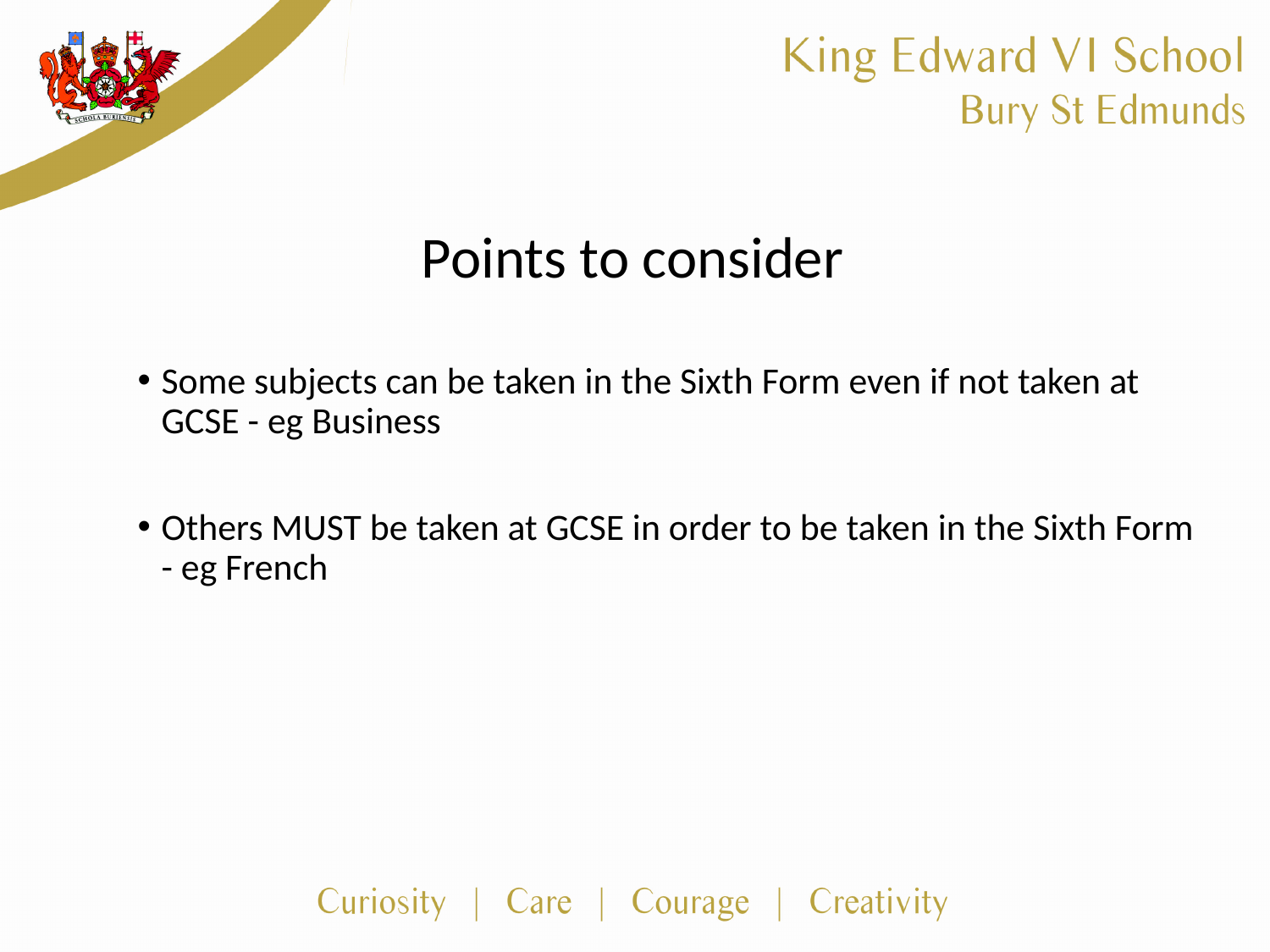

# Points to consider
Some subjects can be taken in the Sixth Form even if not taken at GCSE - eg Business

Others MUST be taken at GCSE in order to be taken in the Sixth Form - eg French